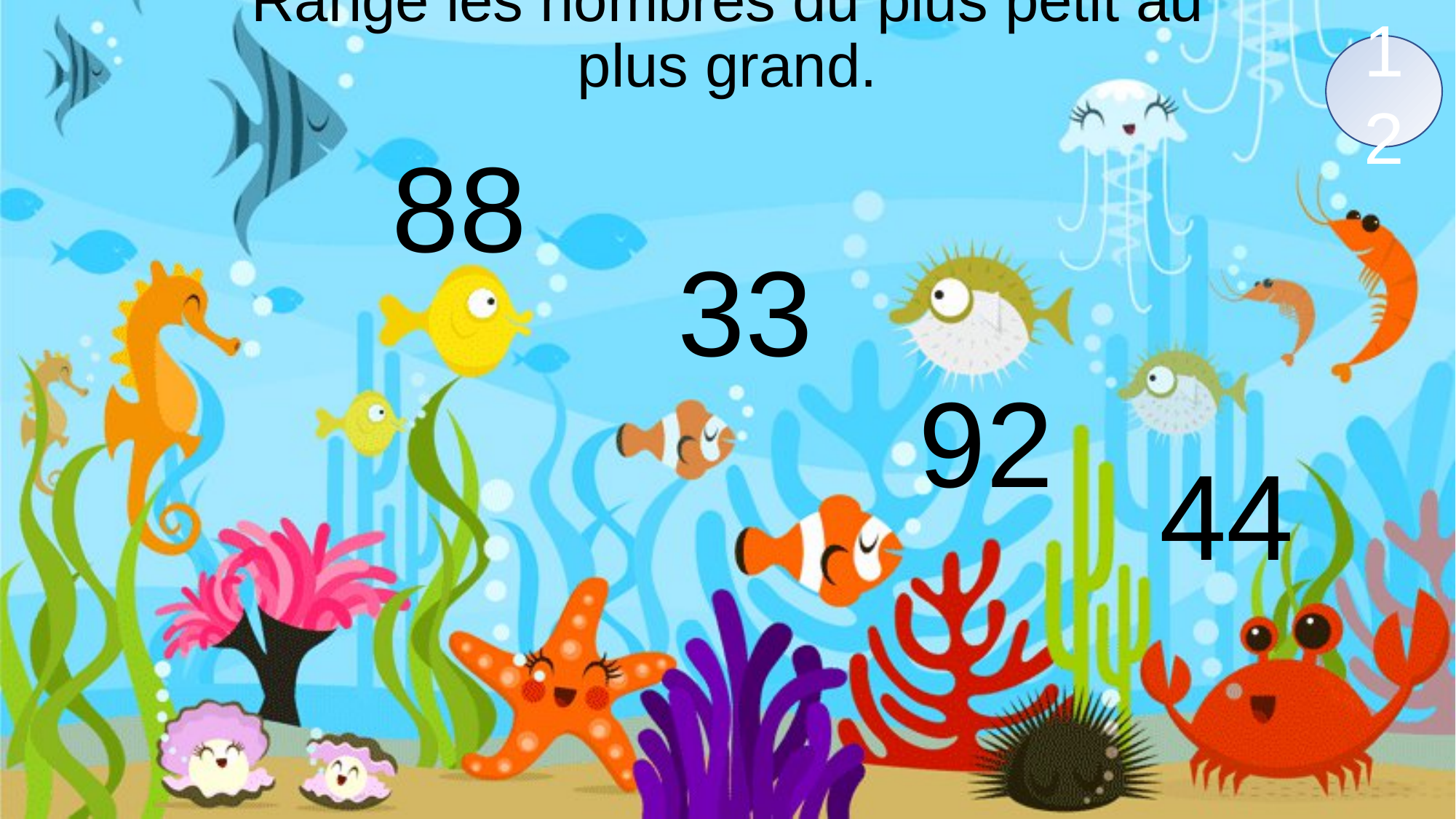

# Range les nombres du plus petit au plus grand.
12
88
33
92
44